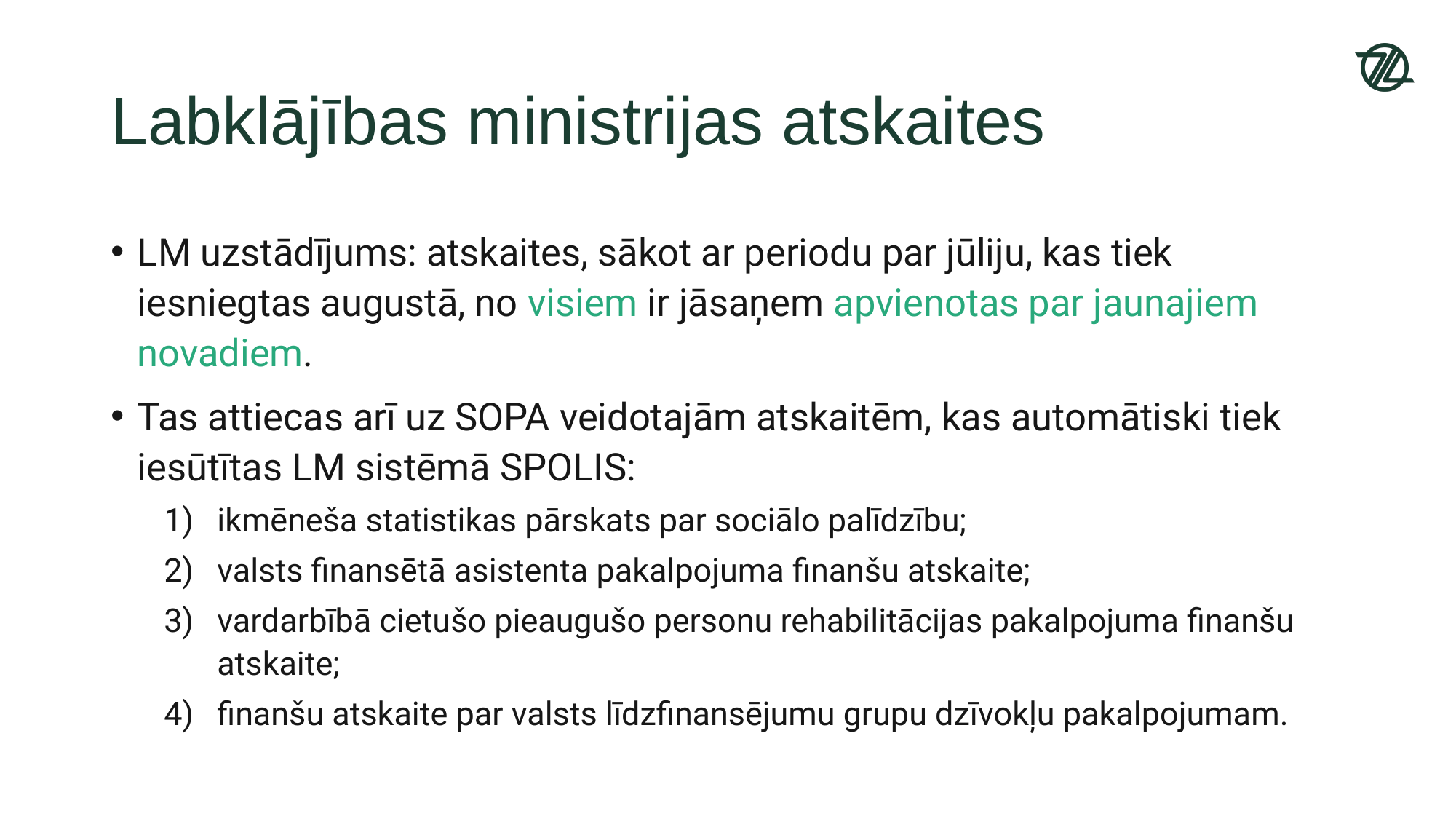

# Labklājības ministrijas atskaites
LM uzstādījums: atskaites, sākot ar periodu par jūliju, kas tiek iesniegtas augustā, no visiem ir jāsaņem apvienotas par jaunajiem novadiem.
Tas attiecas arī uz SOPA veidotajām atskaitēm, kas automātiski tiek iesūtītas LM sistēmā SPOLIS:
ikmēneša statistikas pārskats par sociālo palīdzību;
valsts finansētā asistenta pakalpojuma finanšu atskaite;
vardarbībā cietušo pieaugušo personu rehabilitācijas pakalpojuma finanšu atskaite;
finanšu atskaite par valsts līdzfinansējumu grupu dzīvokļu pakalpojumam.